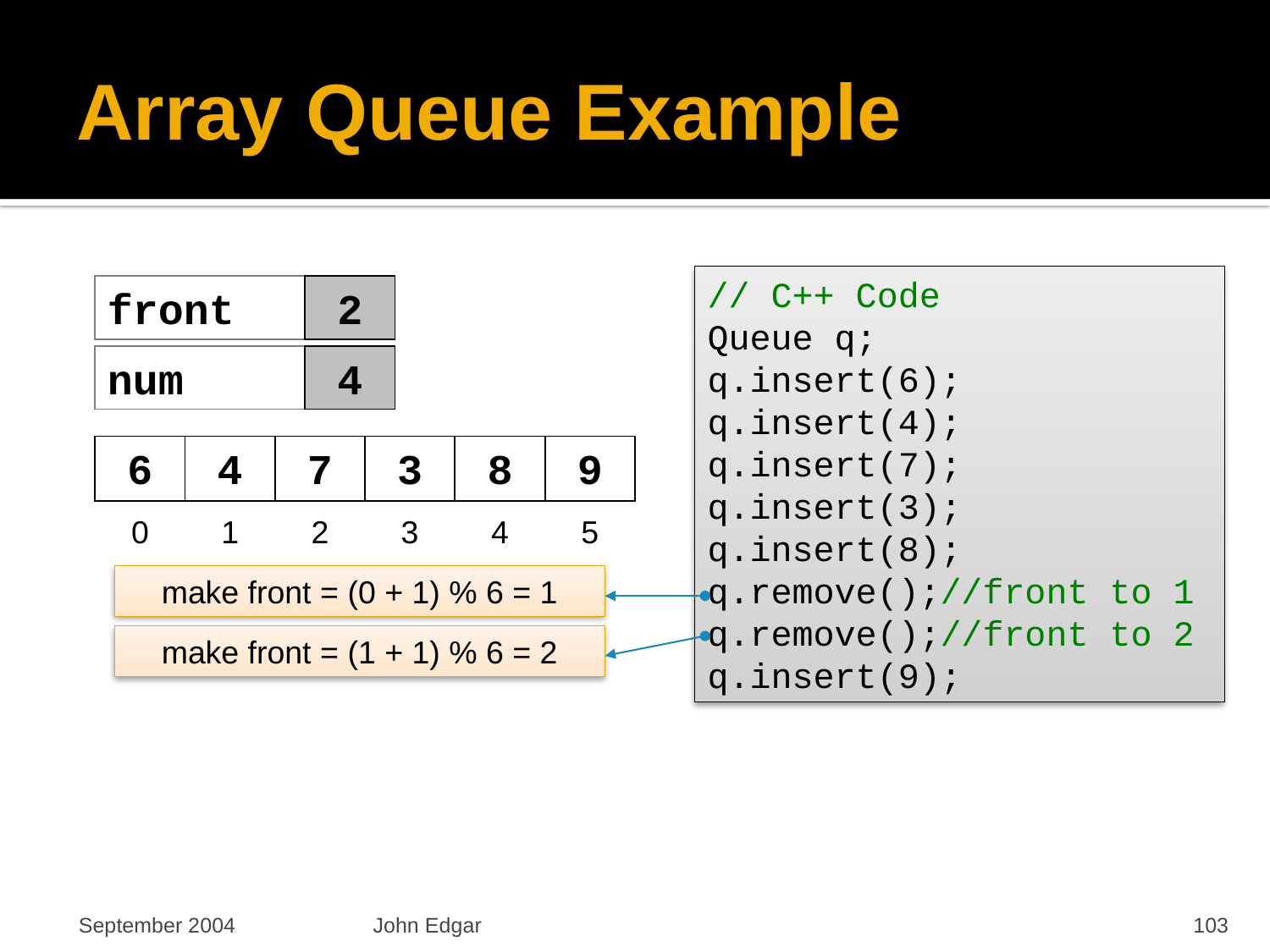

# Array Queue Example
// C++ Code
Queue q;
q.insert(6);
q.insert(4);
q.insert(7);
q.insert(3);
q.insert(8);
q.remove();//front to 1
q.remove();//front to 2
q.insert(9);
front
1
2
0
num
5
4
3
4

6
4
7
3
8
9
0
1
2
3

4

5
make front = (0 + 1) % 6 = 1

make front = (1 + 1) % 6 = 2

September 2004
John Edgar
103